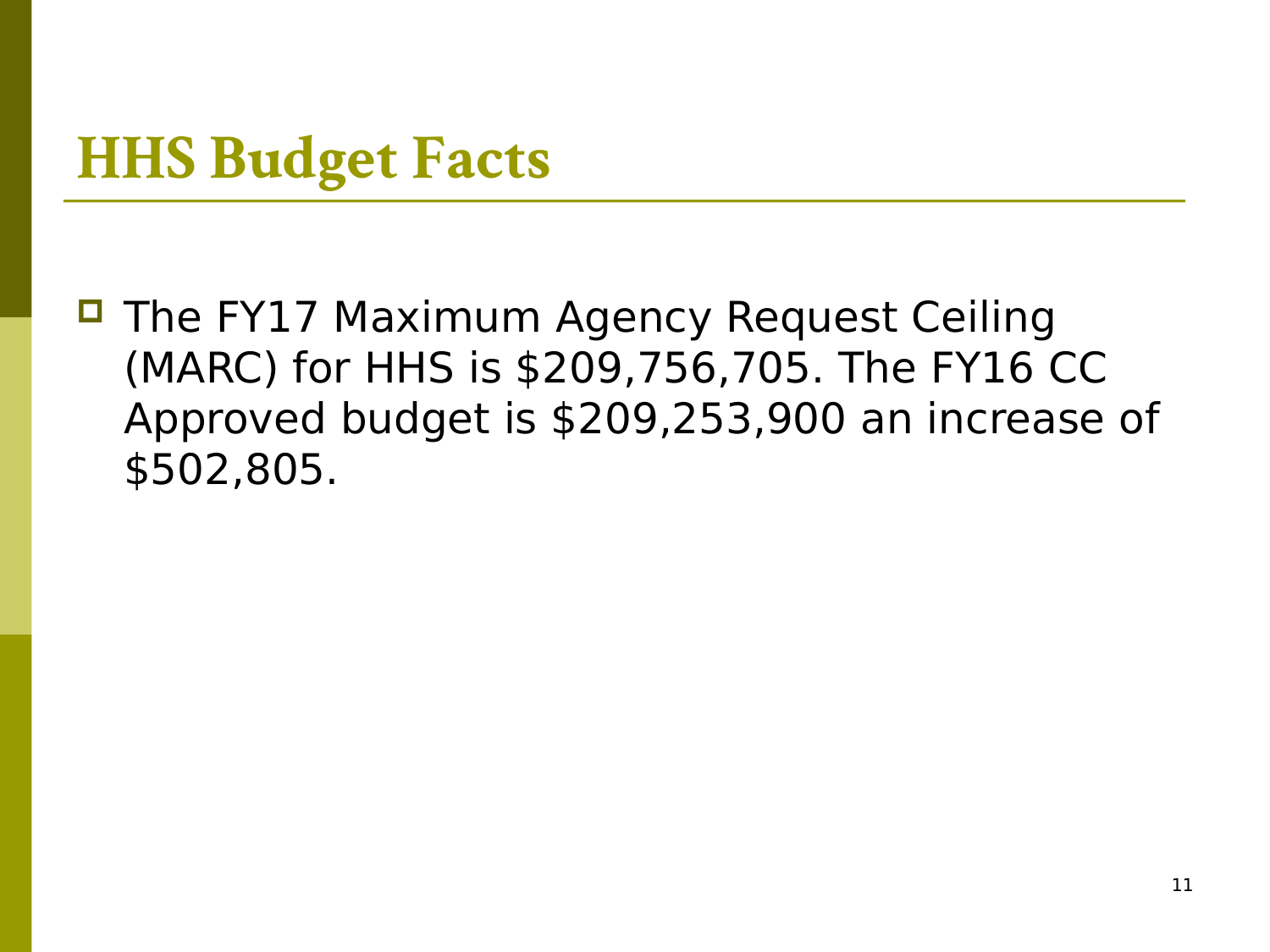

# HHS Budget Facts

The FY17 Maximum Agency Request Ceiling (MARC) for HHS is $209,756,705. The FY16 CC Approved budget is $209,253,900 an increase of $502,805.

11